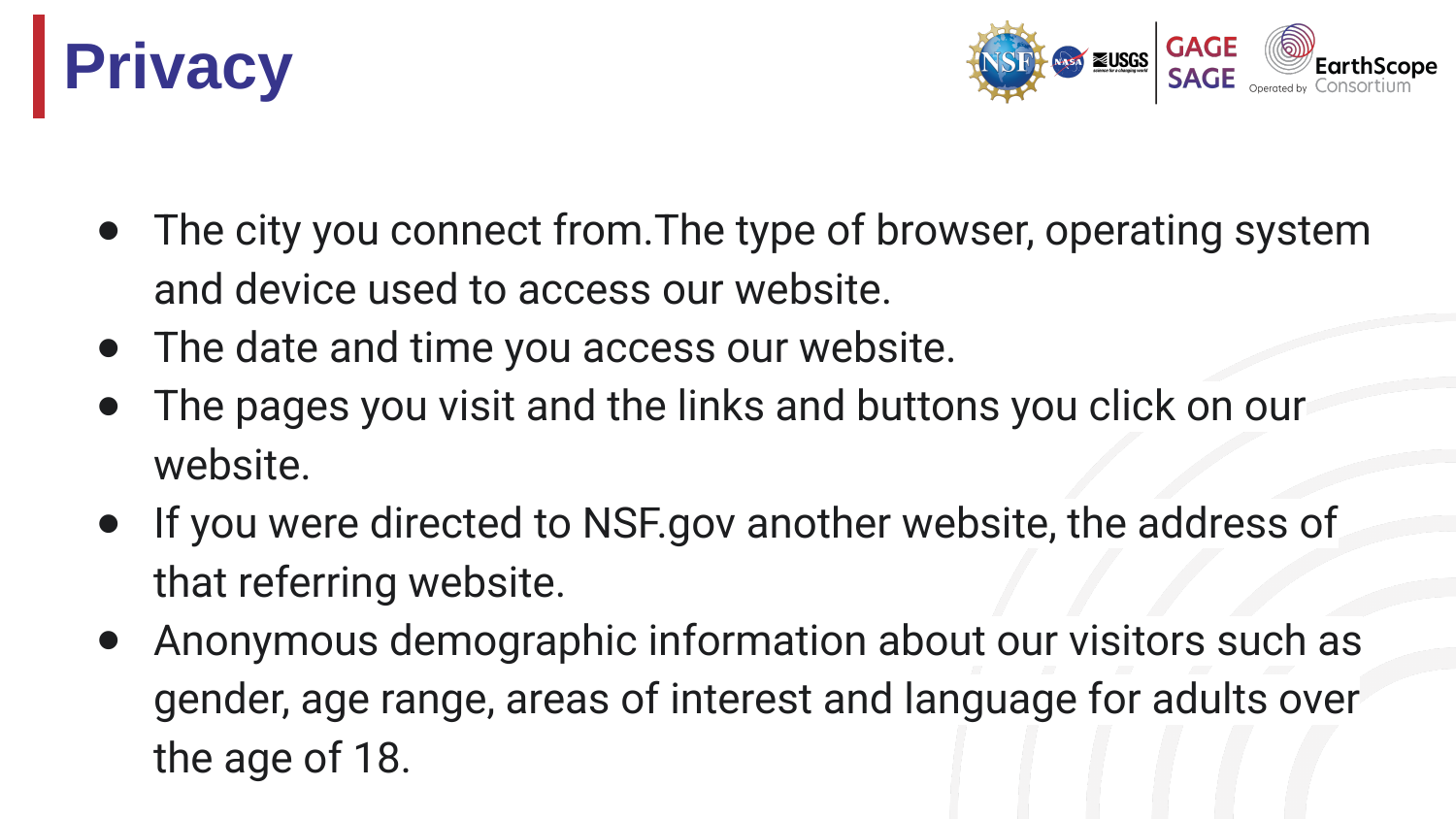

# Privacy
The city you connect from.The type of browser, operating system and device used to access our website.
The date and time you access our website.
The pages you visit and the links and buttons you click on our website.
If you were directed to NSF.gov another website, the address of that referring website.
Anonymous demographic information about our visitors such as gender, age range, areas of interest and language for adults over the age of 18.